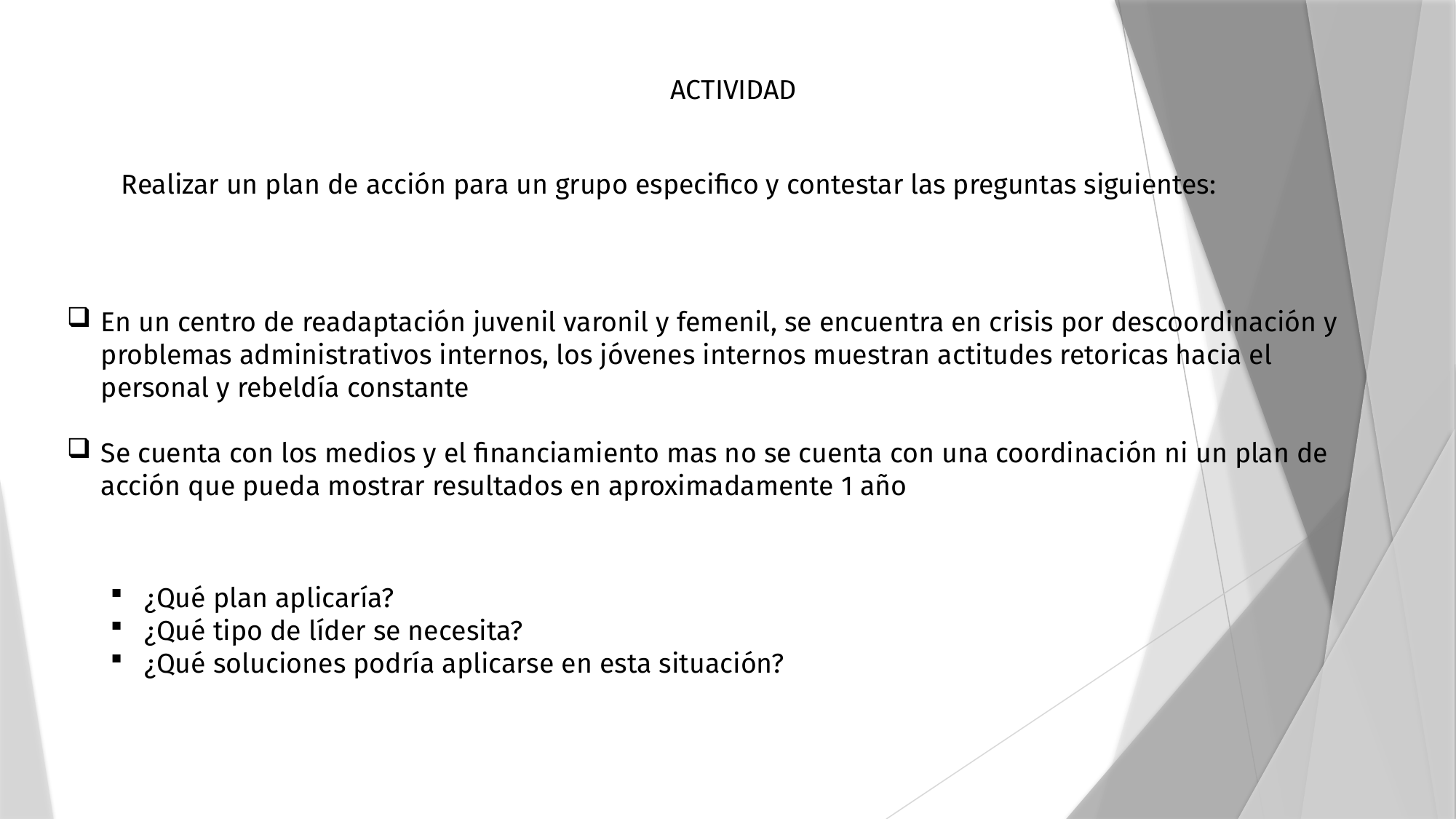

ACTIVIDAD
Realizar un plan de acción para un grupo especifico y contestar las preguntas siguientes:
En un centro de readaptación juvenil varonil y femenil, se encuentra en crisis por descoordinación y problemas administrativos internos, los jóvenes internos muestran actitudes retoricas hacia el personal y rebeldía constante

Se cuenta con los medios y el financiamiento mas no se cuenta con una coordinación ni un plan de acción que pueda mostrar resultados en aproximadamente 1 año

¿Qué plan aplicaría?
¿Qué tipo de líder se necesita?
¿Qué soluciones podría aplicarse en esta situación?